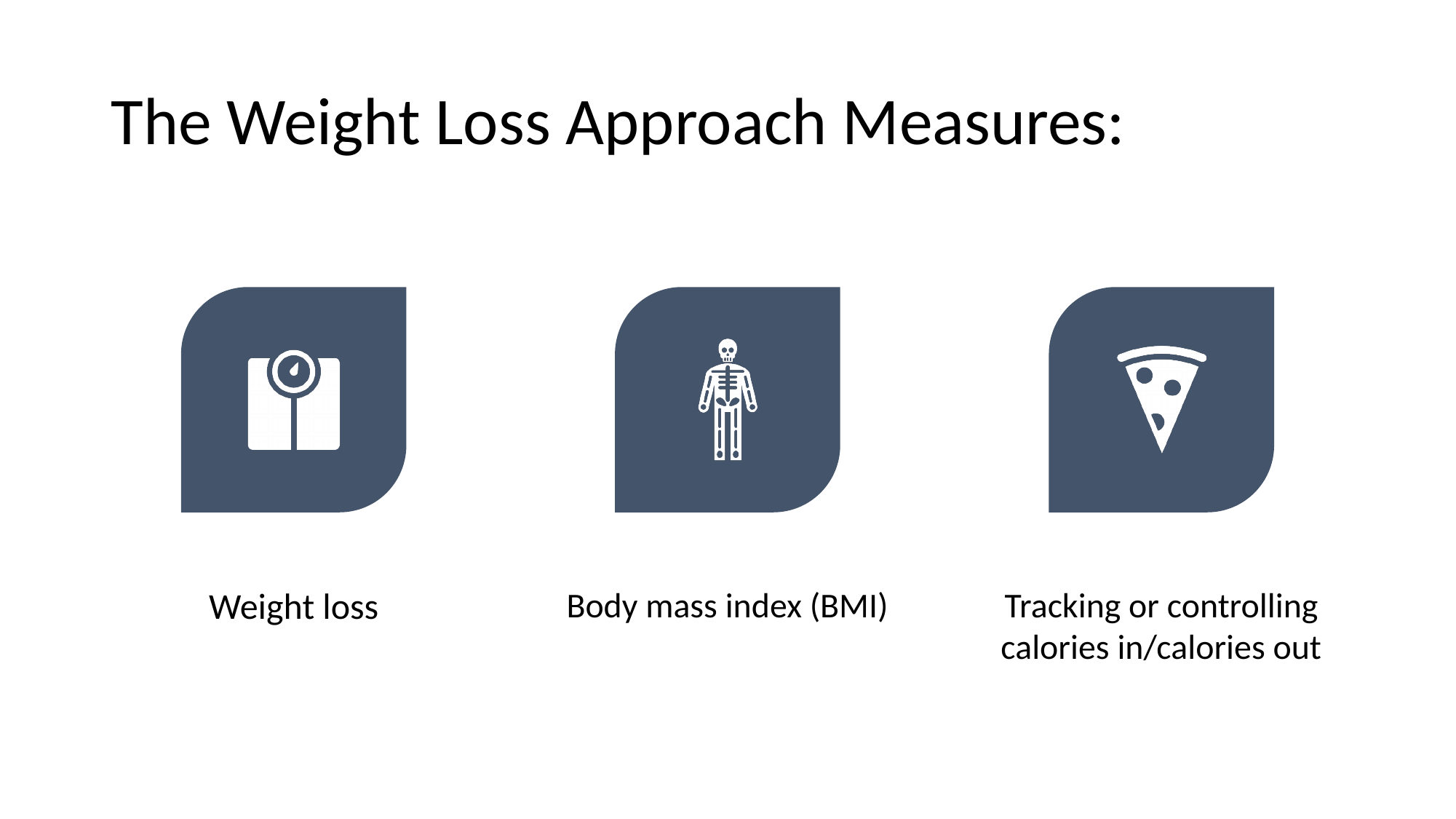

# The Weight Loss Approach Measures:
Weight loss
Body mass index (BMI)
Tracking or controlling calories in/calories out